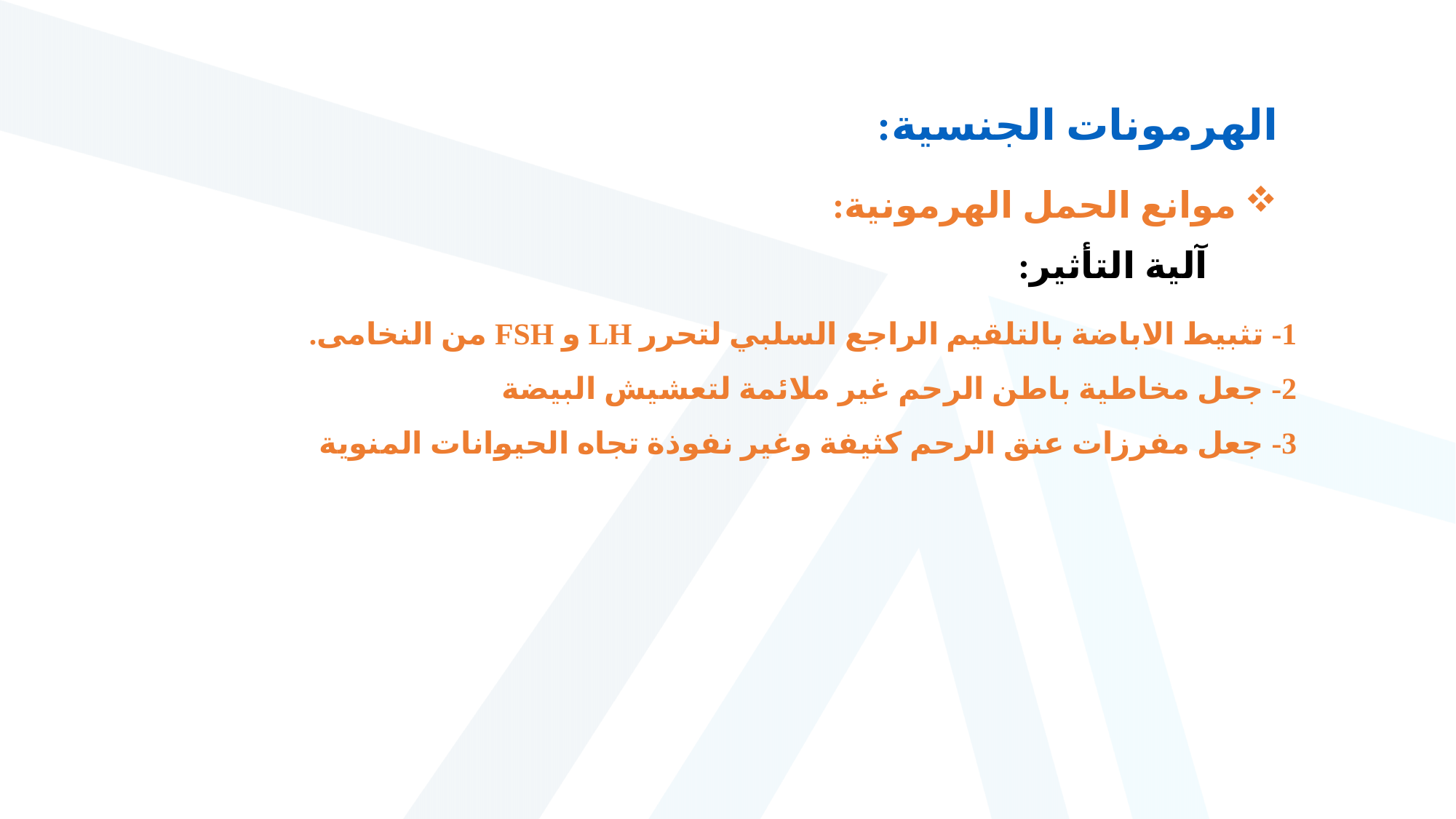

الهرمونات الجنسية:
موانع الحمل الهرمونية:
آلية التأثير:
1- تثبيط الاباضة بالتلقيم الراجع السلبي لتحرر LH و FSH من النخامى.
2- جعل مخاطية باطن الرحم غير ملائمة لتعشيش البيضة
3- جعل مفرزات عنق الرحم كثيفة وغير نفوذة تجاه الحيوانات المنوية